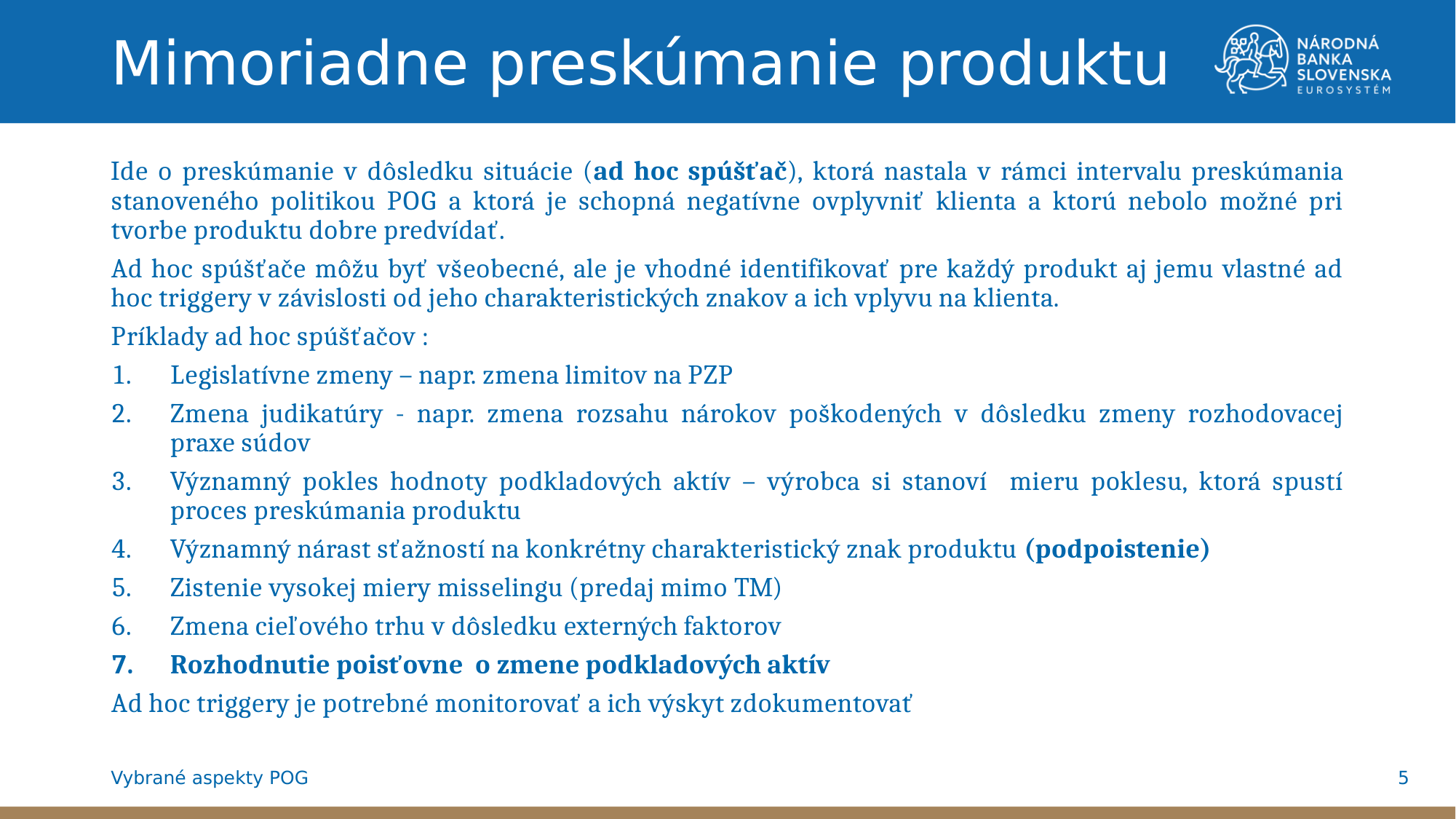

Mimoriadne preskúmanie produktu
Ide o preskúmanie v dôsledku situácie (ad hoc spúšťač), ktorá nastala v rámci intervalu preskúmania stanoveného politikou POG a ktorá je schopná negatívne ovplyvniť klienta a ktorú nebolo možné pri tvorbe produktu dobre predvídať.
Ad hoc spúšťače môžu byť všeobecné, ale je vhodné identifikovať pre každý produkt aj jemu vlastné ad hoc triggery v závislosti od jeho charakteristických znakov a ich vplyvu na klienta.
Príklady ad hoc spúšťačov :
Legislatívne zmeny – napr. zmena limitov na PZP
Zmena judikatúry - napr. zmena rozsahu nárokov poškodených v dôsledku zmeny rozhodovacej praxe súdov
Významný pokles hodnoty podkladových aktív – výrobca si stanoví  mieru poklesu, ktorá spustí proces preskúmania produktu
Významný nárast sťažností na konkrétny charakteristický znak produktu (podpoistenie)
Zistenie vysokej miery misselingu (predaj mimo TM)
Zmena cieľového trhu v dôsledku externých faktorov
Rozhodnutie poisťovne  o zmene podkladových aktív
Ad hoc triggery je potrebné monitorovať a ich výskyt zdokumentovať

5
Vybrané aspekty POG